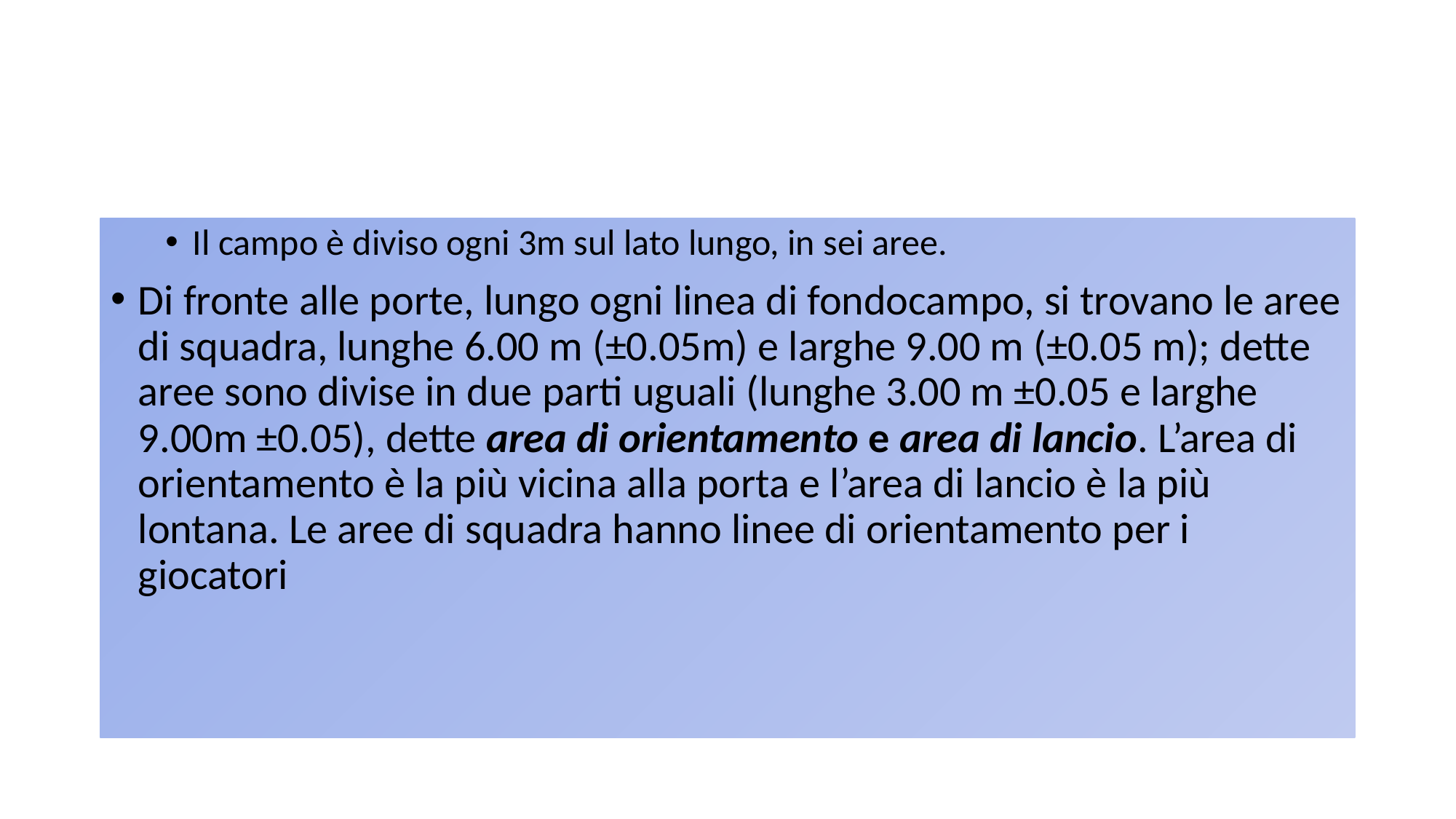

#
Il campo è diviso ogni 3m sul lato lungo, in sei aree.
Di fronte alle porte, lungo ogni linea di fondocampo, si trovano le aree di squadra, lunghe 6.00 m (±0.05m) e larghe 9.00 m (±0.05 m); dette aree sono divise in due parti uguali (lunghe 3.00 m ±0.05 e larghe 9.00m ±0.05), dette area di orientamento e area di lancio. L’area di orientamento è la più vicina alla porta e l’area di lancio è la più lontana. Le aree di squadra hanno linee di orientamento per i giocatori